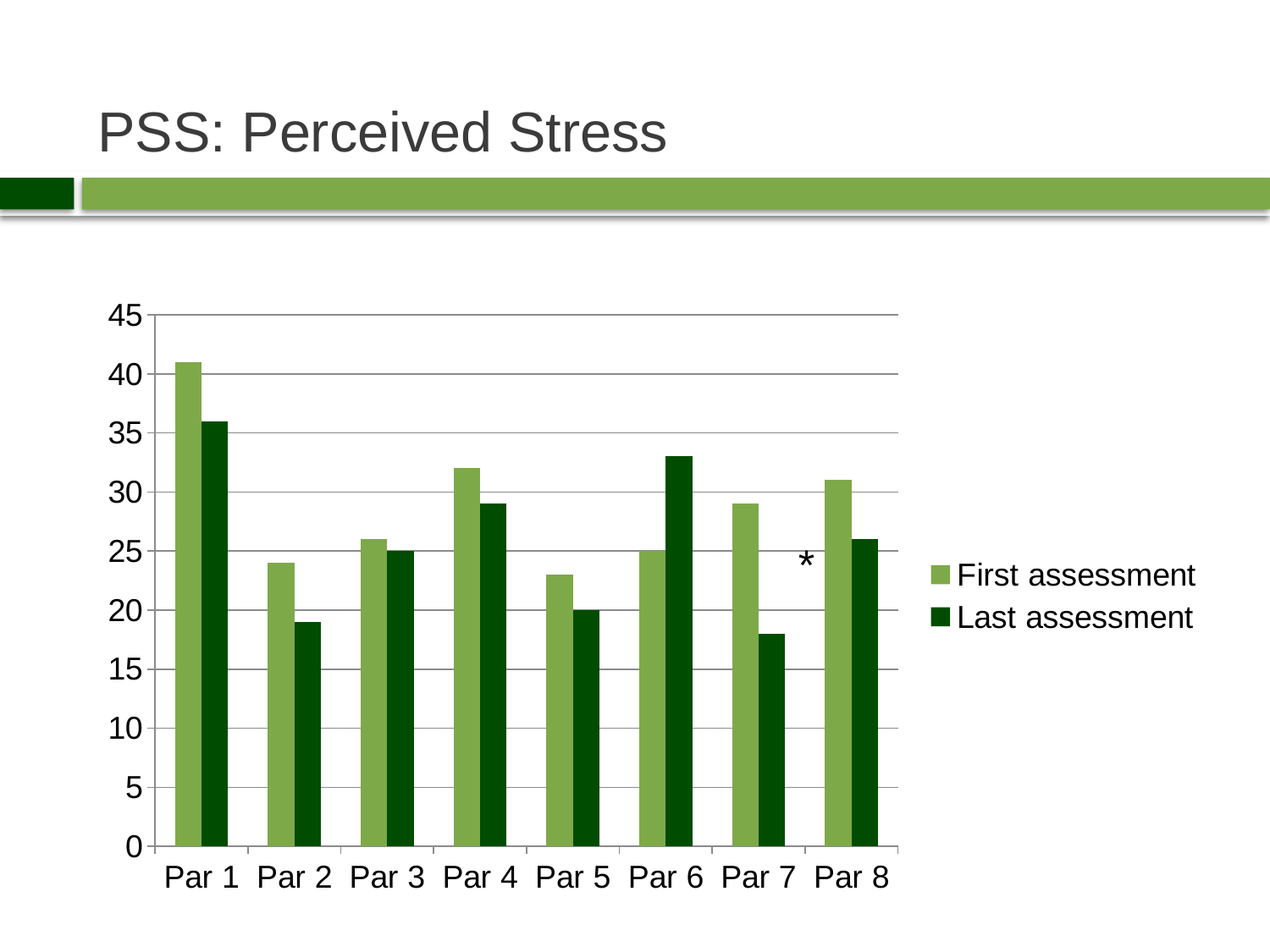

# PSS: Perceived Stress

### Chart

| Category | First assessment | Last assessment |
|---|---|---|
| Par 1 | 41.0 | 36.0 |
| Par 2 | 24.0 | 19.0 |
| Par 3 | 26.0 | 25.0 |
| Par 4 | 32.0 | 29.0 |
| Par 5 | 23.0 | 20.0 |
| Par 6 | 25.0 | 33.0 |
| Par 7 | 29.0 | 18.0 |
| Par 8 | 31.0 | 26.0 |
*